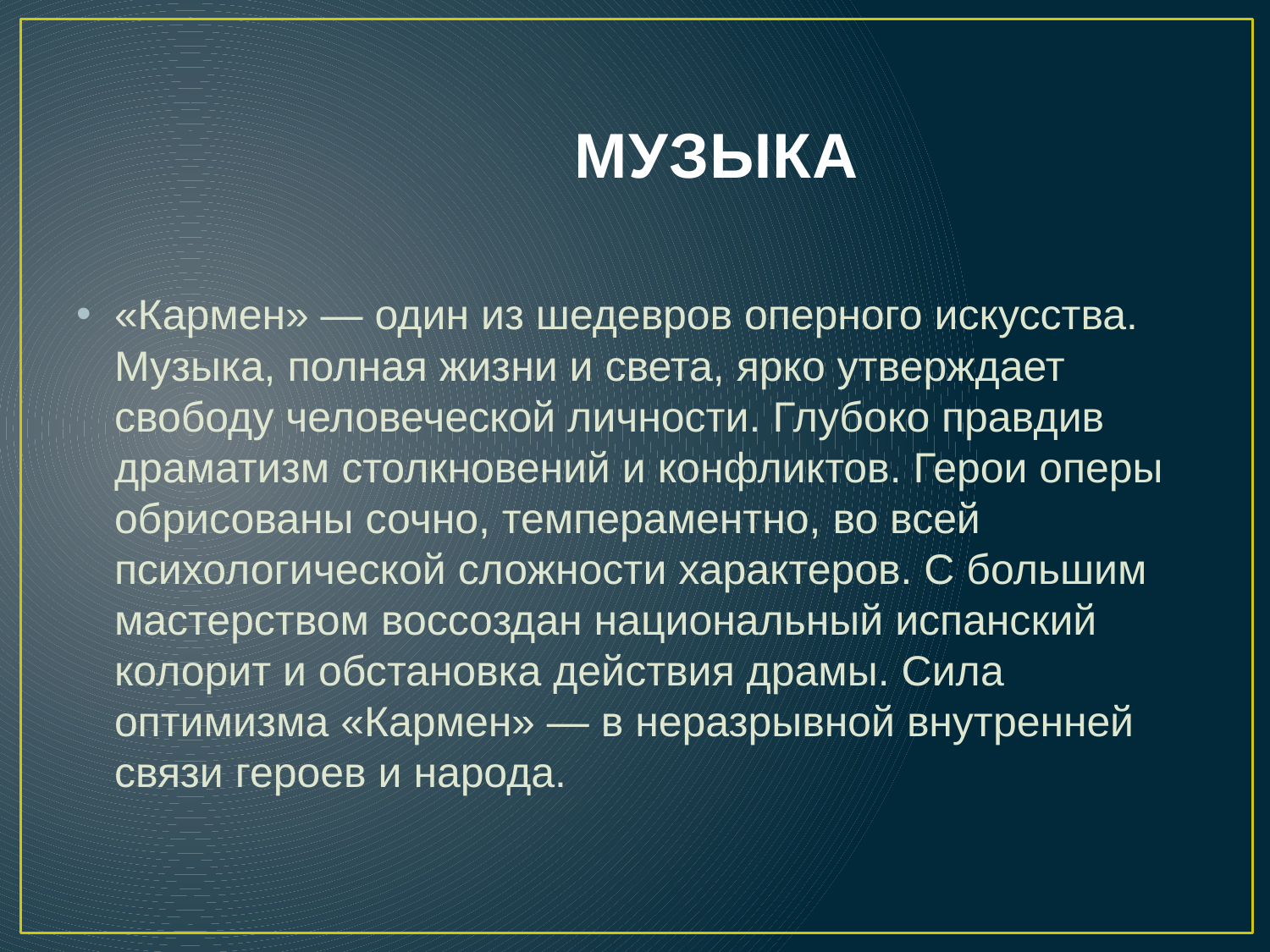

# МУЗЫКА

«Кармен» — один из шедевров оперного искусства. Музыка, полная жизни и света, ярко утверждает свободу человеческой личности. Глубоко правдив драматизм столкновений и конфликтов. Герои оперы обрисованы сочно, темпераментно, во всей психологической сложности характеров. С большим мастерством воссоздан национальный испанский колорит и обстановка действия драмы. Сила оптимизма «Кармен» — в неразрывной внутренней связи героев и народа.